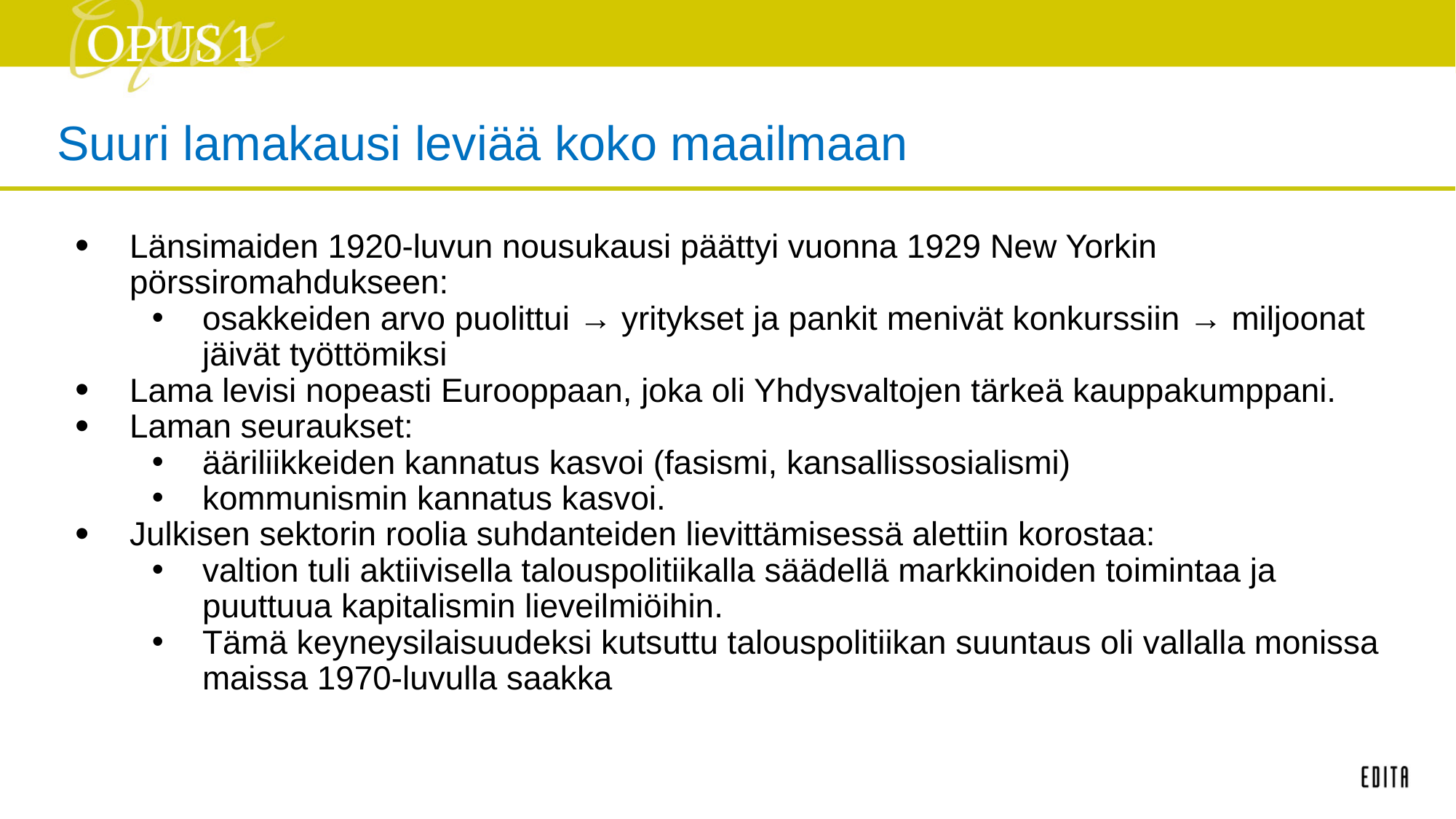

# Suuri lamakausi leviää koko maailmaan
Länsimaiden 1920-luvun nousukausi päättyi vuonna 1929 New Yorkin pörssiromahdukseen:
osakkeiden arvo puolittui → yritykset ja pankit menivät konkurssiin → miljoonat jäivät työttömiksi
Lama levisi nopeasti Eurooppaan, joka oli Yhdysvaltojen tärkeä kauppakumppani.
Laman seuraukset:
ääriliikkeiden kannatus kasvoi (fasismi, kansallissosialismi)
kommunismin kannatus kasvoi.
Julkisen sektorin roolia suhdanteiden lievittämisessä alettiin korostaa:
valtion tuli aktiivisella talouspolitiikalla säädellä markkinoiden toimintaa ja puuttuua kapitalismin lieveilmiöihin.
Tämä keyneysilaisuudeksi kutsuttu talouspolitiikan suuntaus oli vallalla monissa maissa 1970-luvulla saakka